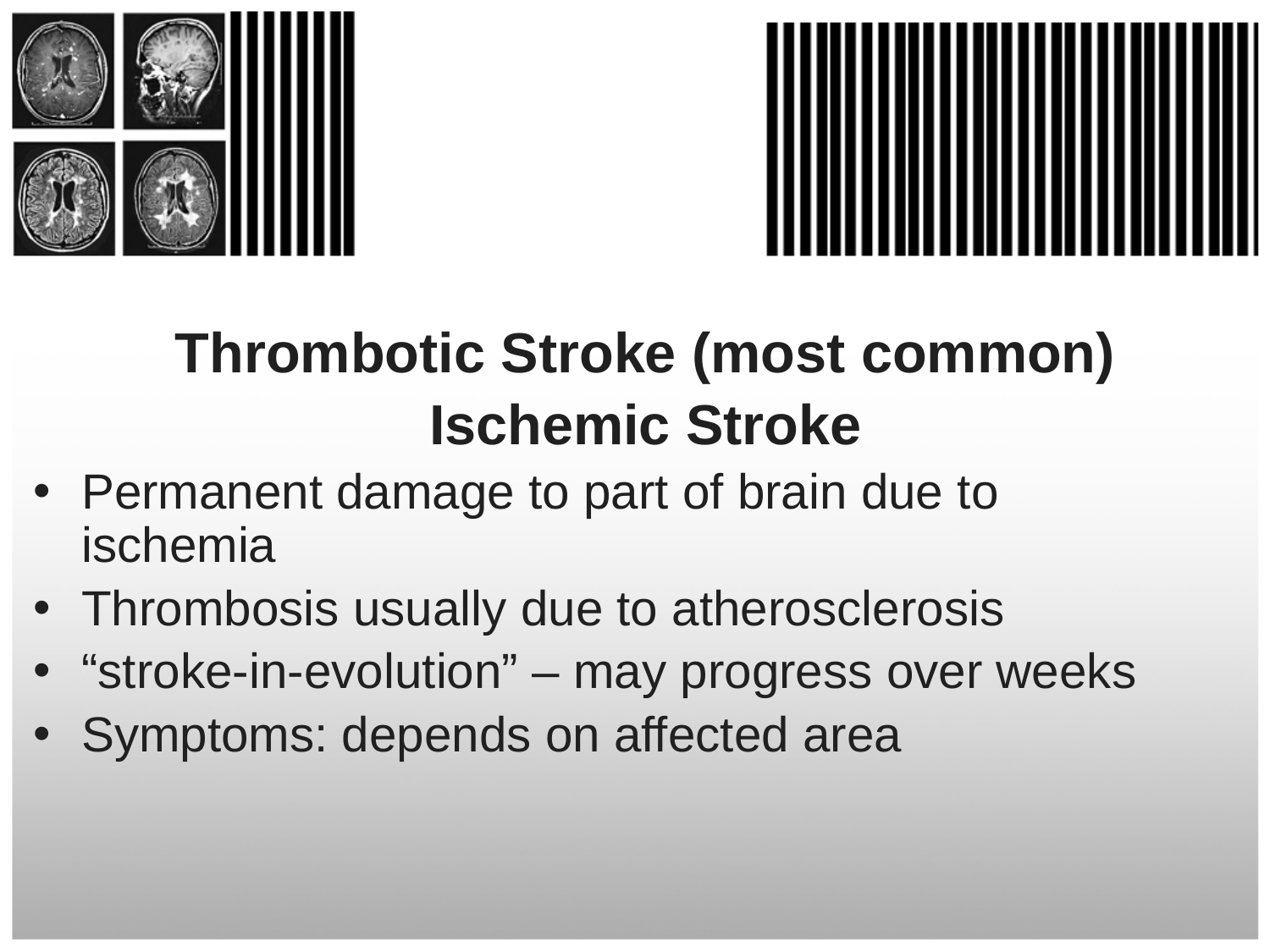

#
Thrombotic Stroke (most common)
Ischemic Stroke
Permanent damage to part of brain due to ischemia
Thrombosis usually due to atherosclerosis
“stroke-in-evolution” – may progress over weeks
Symptoms: depends on affected area